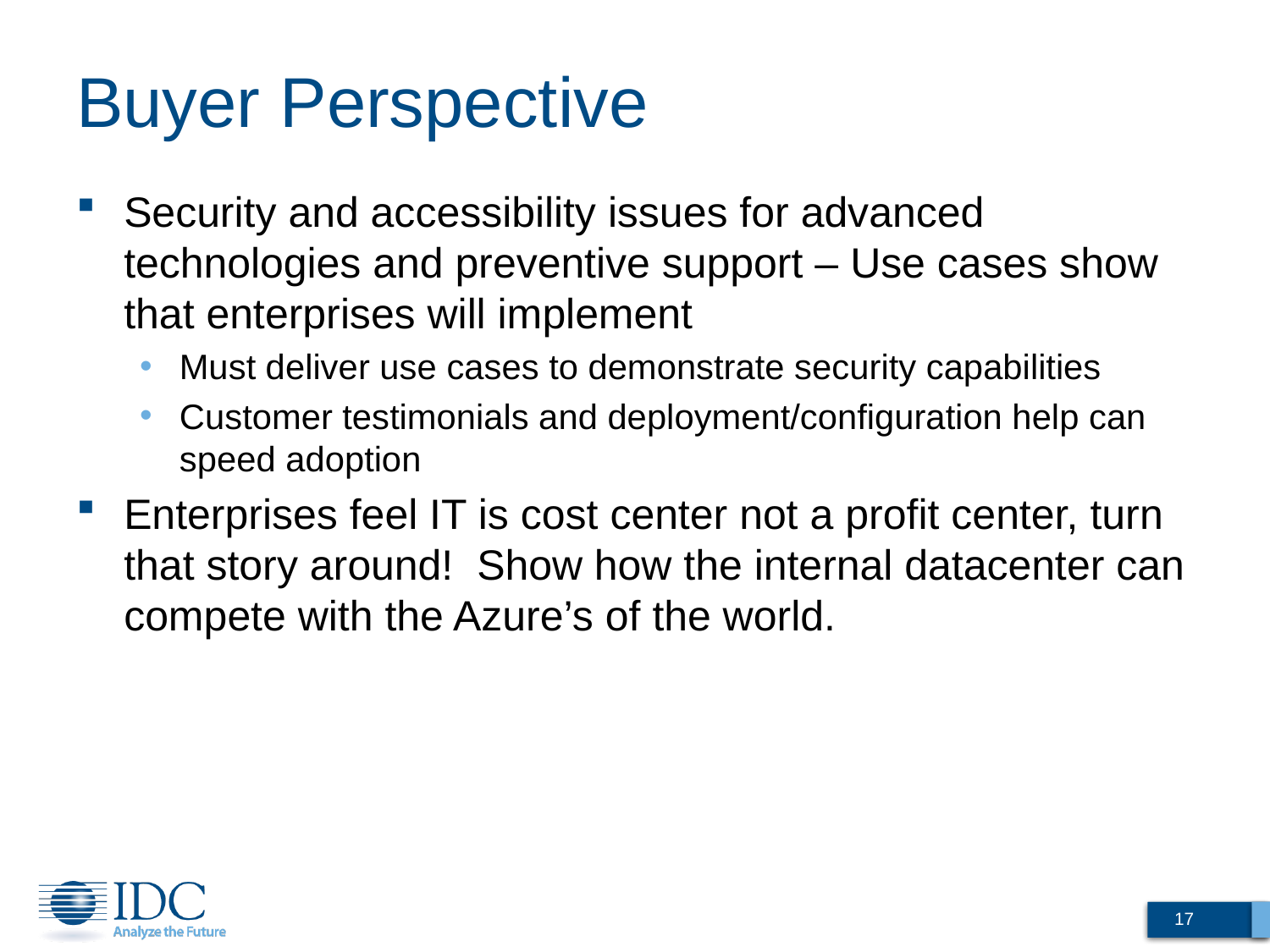

# Buyer Perspective
Security and accessibility issues for advanced technologies and preventive support – Use cases show that enterprises will implement
Must deliver use cases to demonstrate security capabilities
Customer testimonials and deployment/configuration help can speed adoption
Enterprises feel IT is cost center not a profit center, turn that story around!  Show how the internal datacenter can compete with the Azure’s of the world.

17